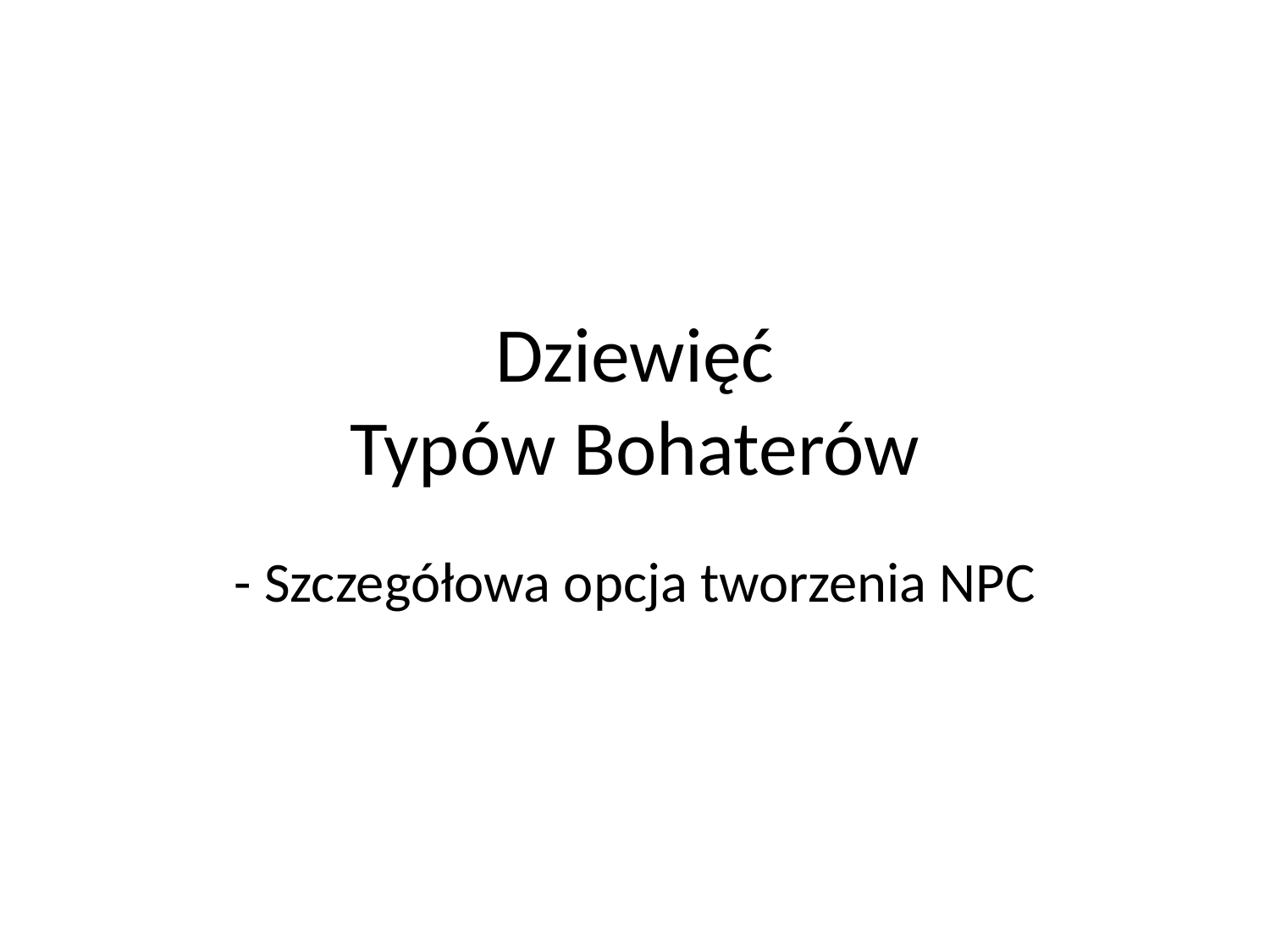

# Dziewięć Typów Bohaterów
- Szczegółowa opcja tworzenia NPC